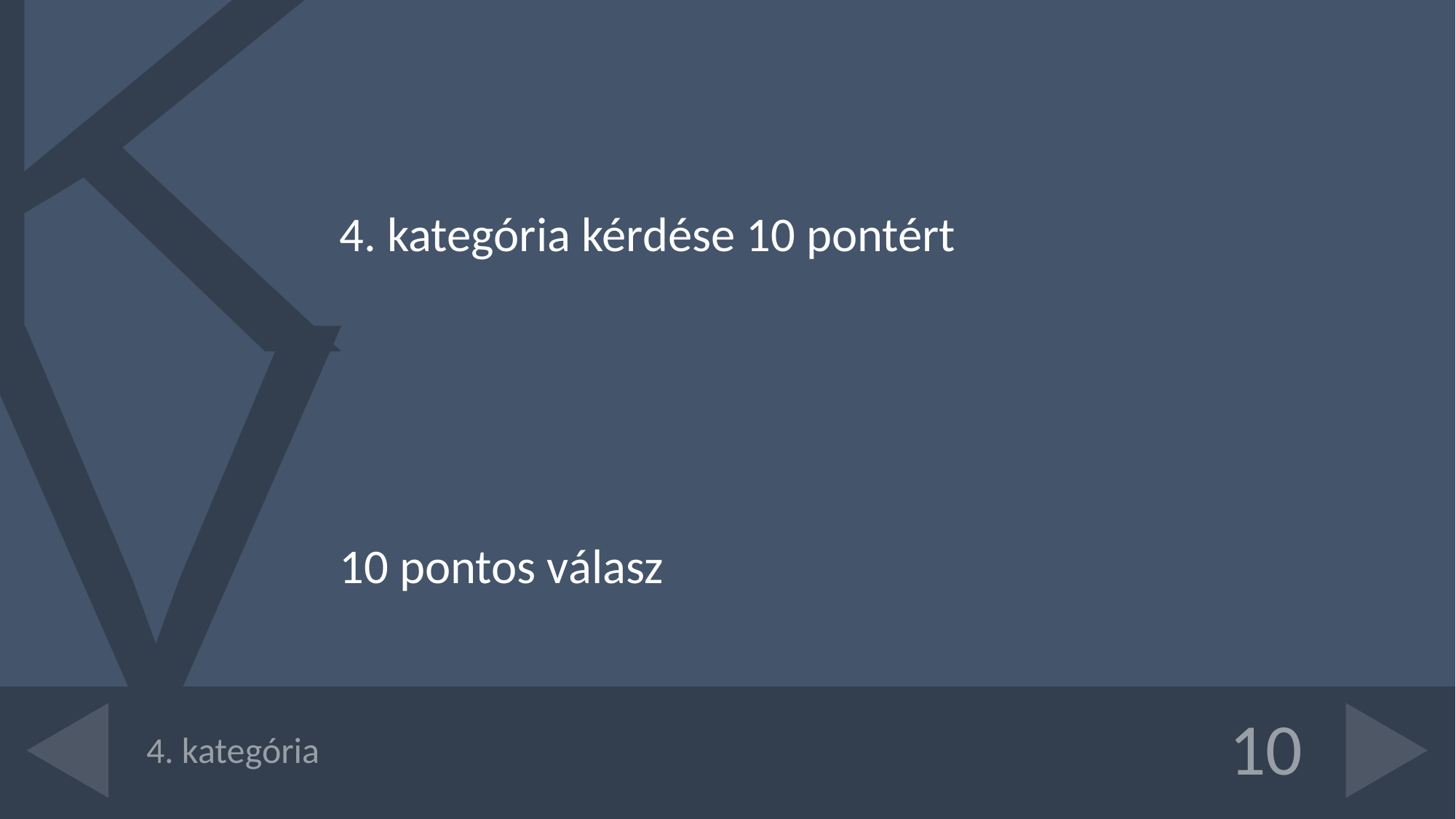

4. kategória kérdése 10 pontért
10 pontos válasz
# 4. kategória
10